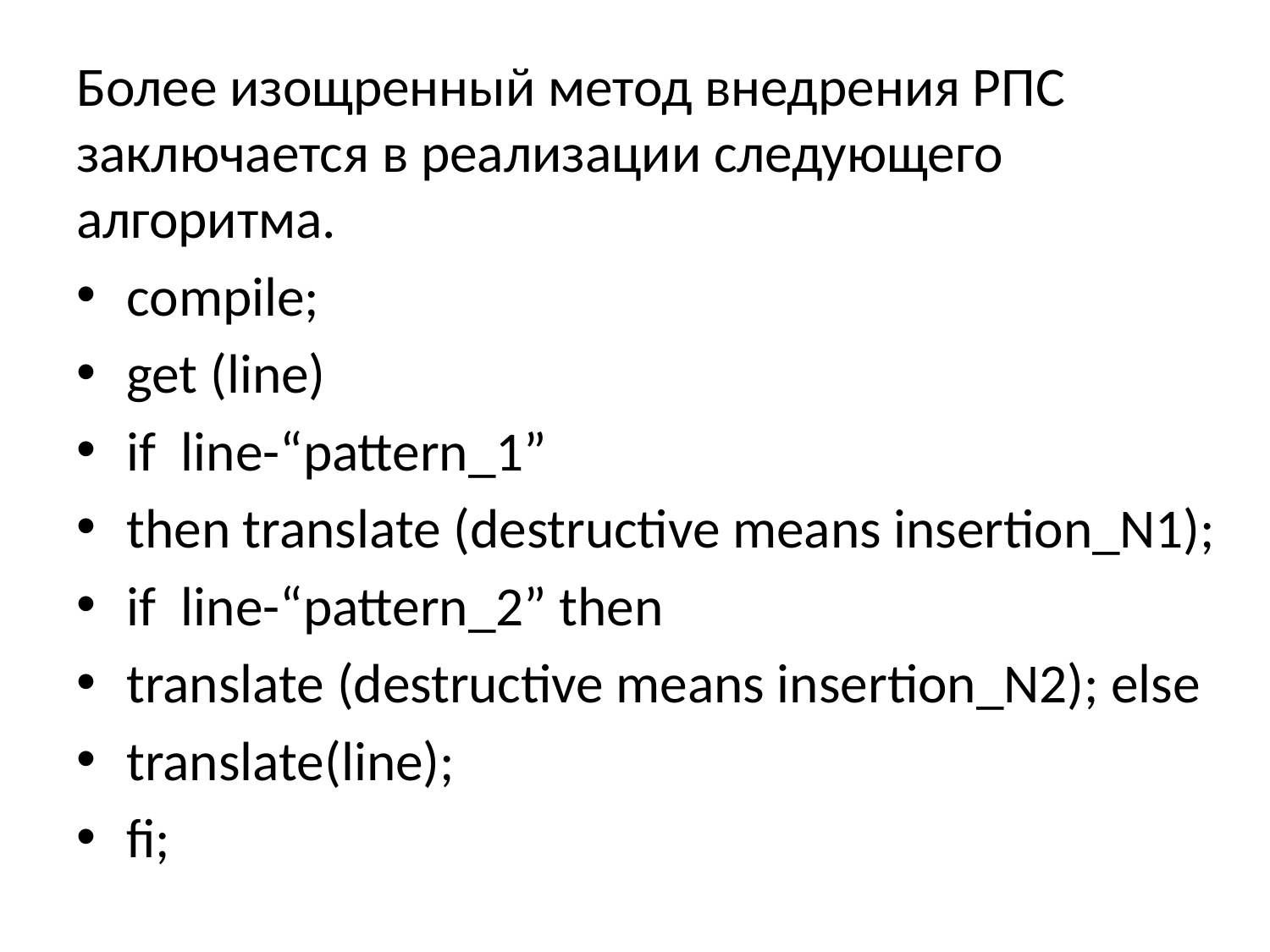

Более изощренный метод внедрения РПС заключается в реализации следующего алгоритма.
compile;
get (line)
if  line-“pattern_1”
then translate (destructive means insertion_N1);
if  line-“pattern_2” then
translate (destructive means insertion_N2); else
translate(line);
fi;